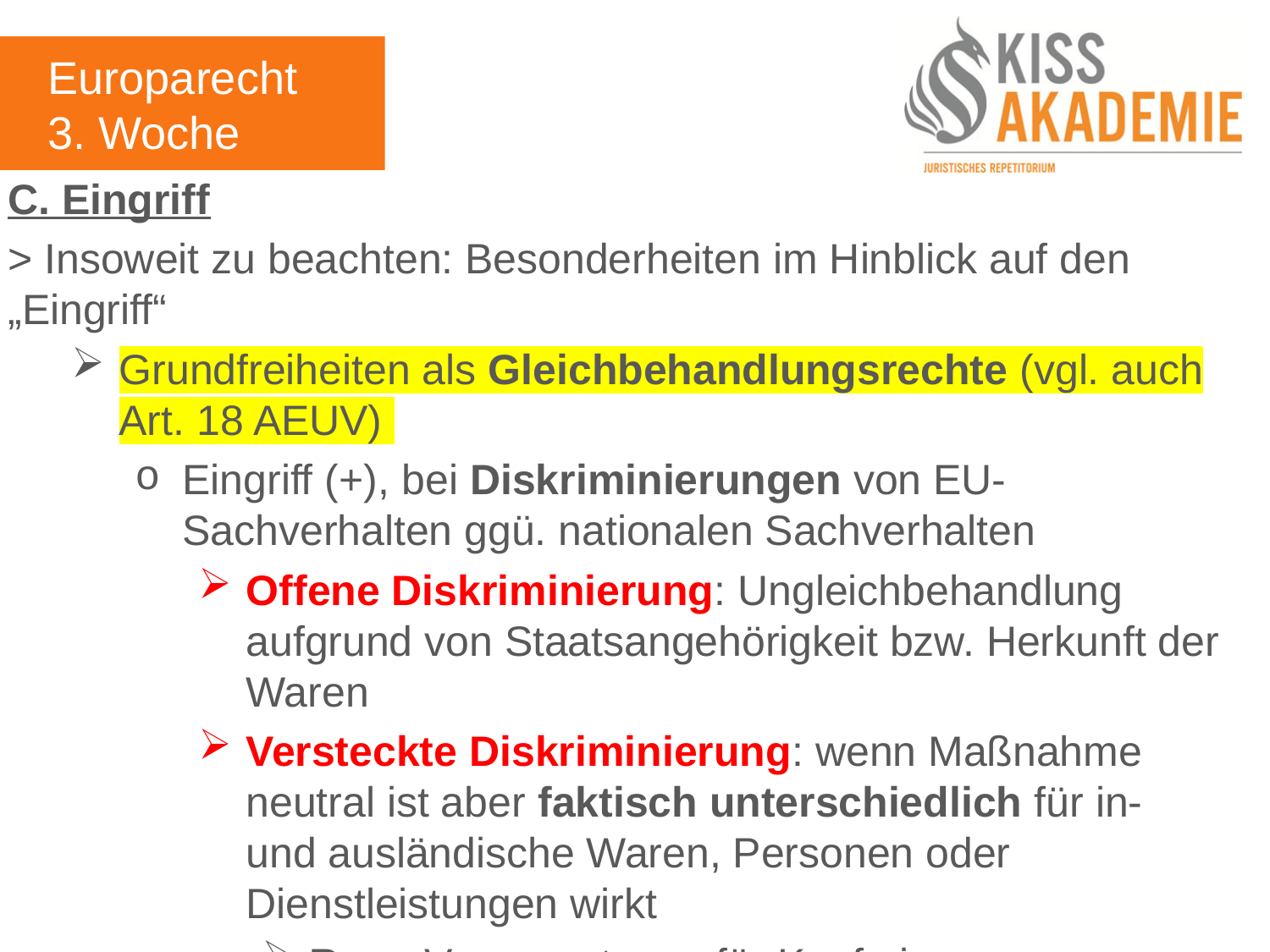

Europarecht
3. Woche
C. Eingriff
> Insoweit zu beachten: Besonderheiten im Hinblick auf den „Eingriff“
Grundfreiheiten als Gleichbehandlungsrechte (vgl. auch Art. 18 AEUV)
Eingriff (+), bei Diskriminierungen von EU-Sachverhalten ggü. nationalen Sachverhalten
Offene Diskriminierung: Ungleichbehandlung aufgrund von Staatsangehörigkeit bzw. Herkunft der Waren
Versteckte Diskriminierung: wenn Maßnahme neutral ist aber faktisch unterschiedlich für in- und ausländische Waren, Personen oder Dienstleistungen wirkt
Bsp.: Voraussetzung für Kauf eines Grundstückes, dass Erwerber seit 3 Jahren im Umkreis von 2km wohnt